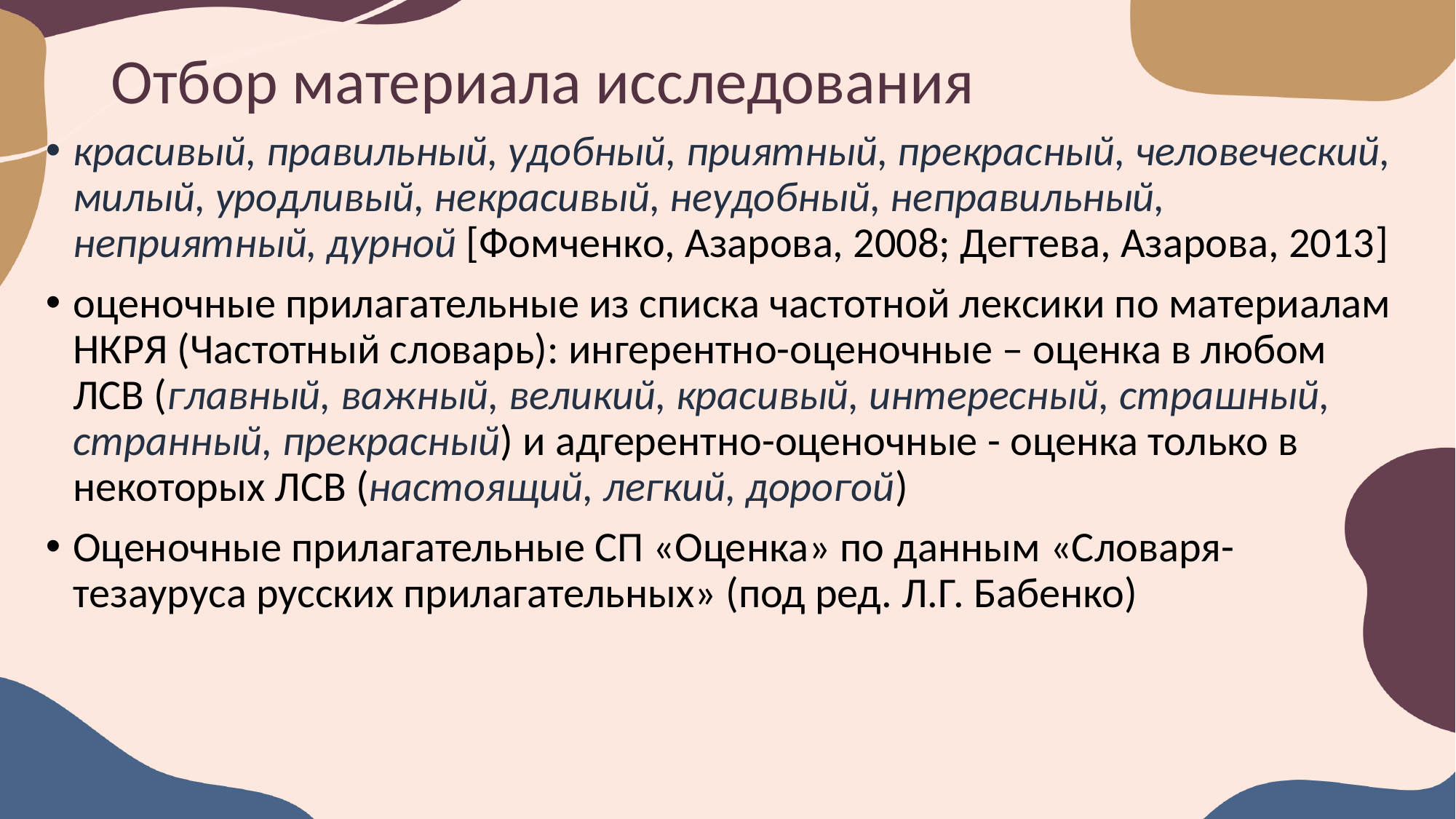

# Отбор материала исследования
красивый, правильный, удобный, приятный, прекрасный, человеческий, милый, уродливый, некрасивый, неудобный, неправильный, неприятный, дурной [Фомченко, Азарова, 2008; Дегтева, Азарова, 2013]
оценочные прилагательные из списка частотной лексики по материалам НКРЯ (Частотный словарь): ингерентно-оценочные – оценка в любом ЛСВ (главный, важный, великий, красивый, интересный, страшный, странный, прекрасный) и адгерентно-оценочные - оценка только в некоторых ЛСВ (настоящий, легкий, дорогой)
Оценочные прилагательные СП «Оценка» по данным «Словаря-тезауруса русских прилагательных» (под ред. Л.Г. Бабенко)